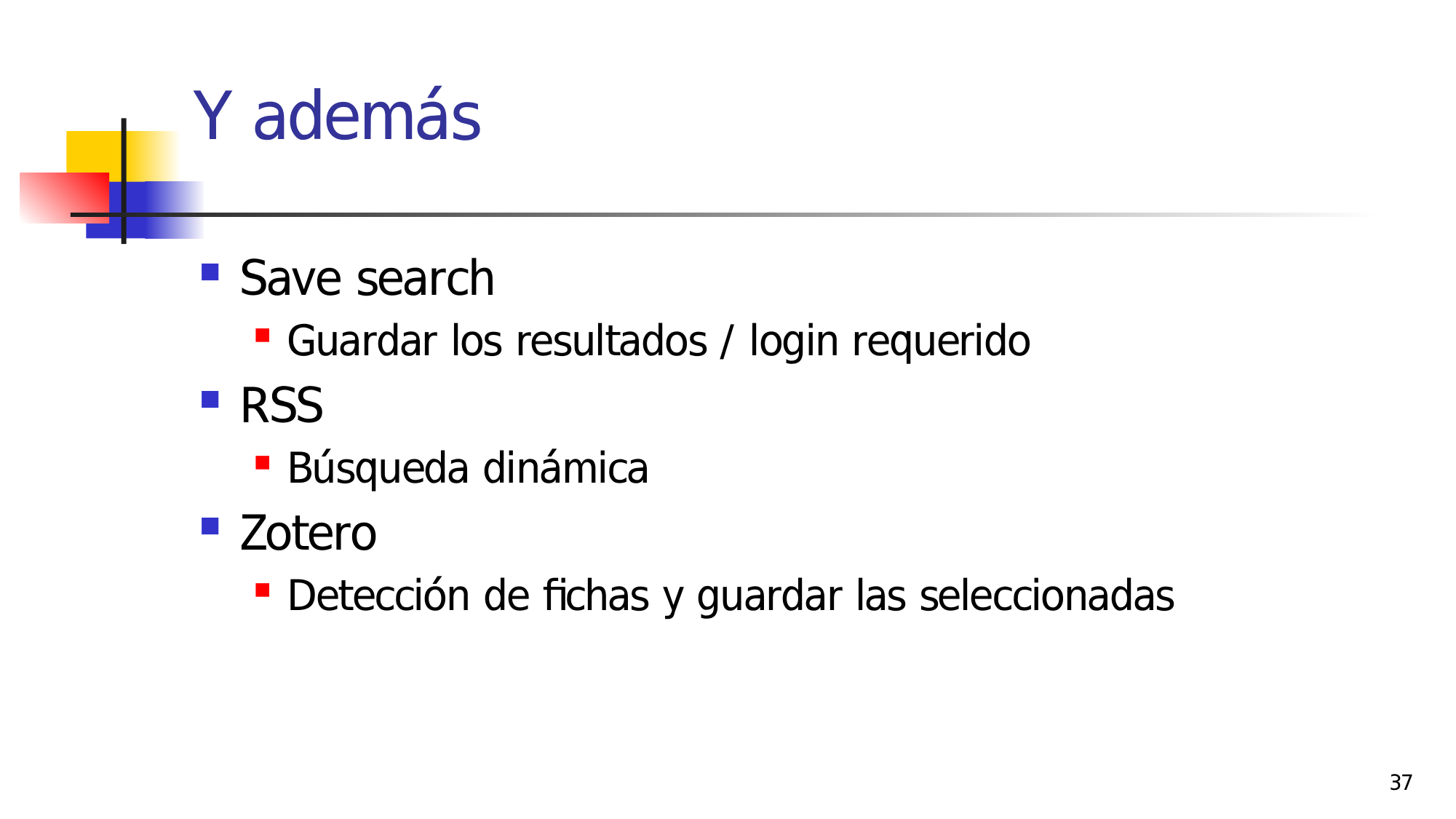

# Y además
Save search
Guardar los resultados / login requerido
RSS
Búsqueda dinámica
Zotero
Detección de fichas y guardar las seleccionadas

37